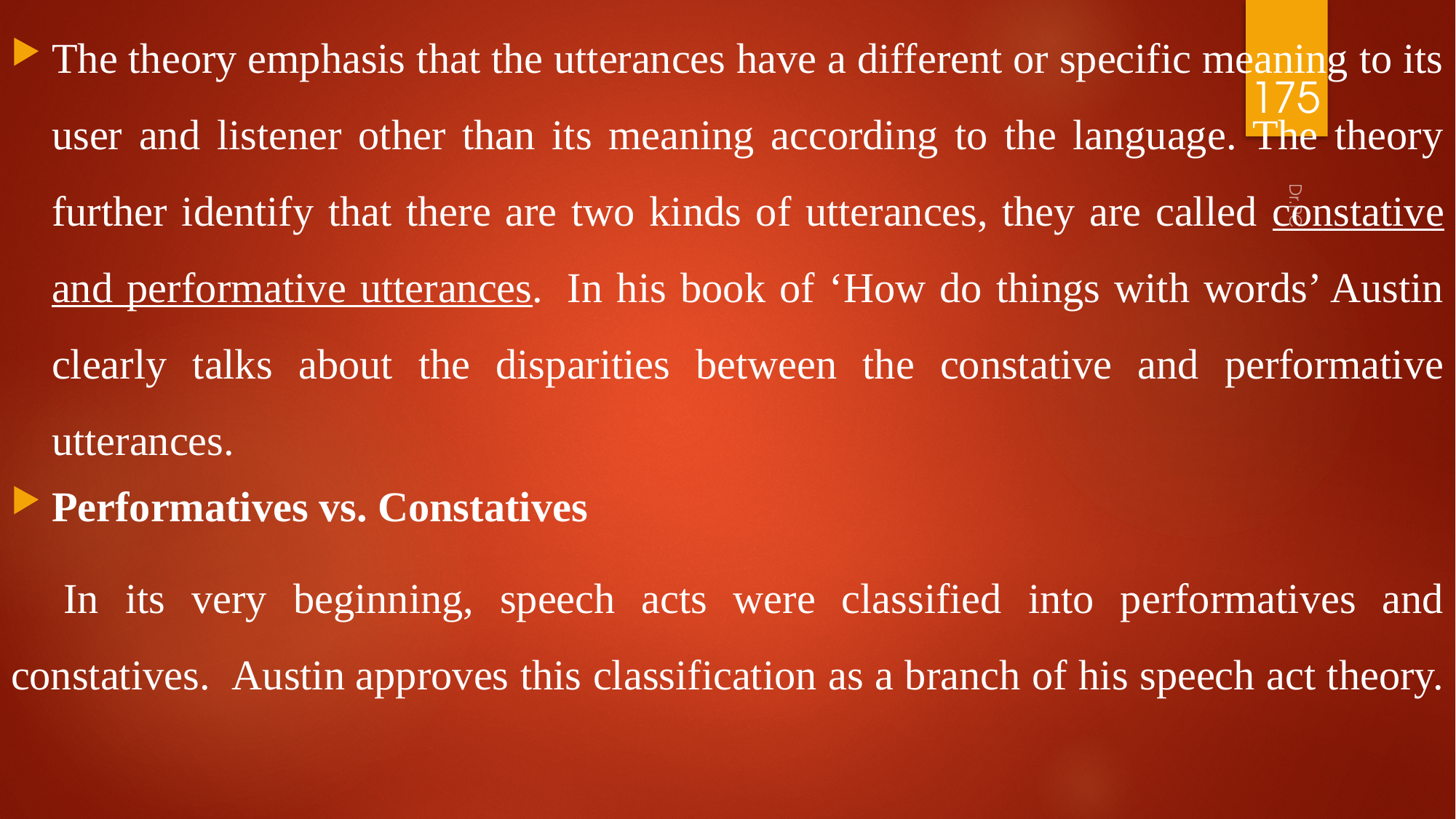

The theory emphasis that the utterances have a different or specific meaning to its user and listener other than its meaning according to the language. The theory further identify that there are two kinds of utterances, they are called constative and performative utterances.  In his book of ‘How do things with words’ Austin clearly talks about the disparities between the constative and performative utterances.
Performatives vs. Constatives
     In its very beginning, speech acts were classified into performatives and constatives.  Austin approves this classification as a branch of his speech act theory.

175
Dr.PC